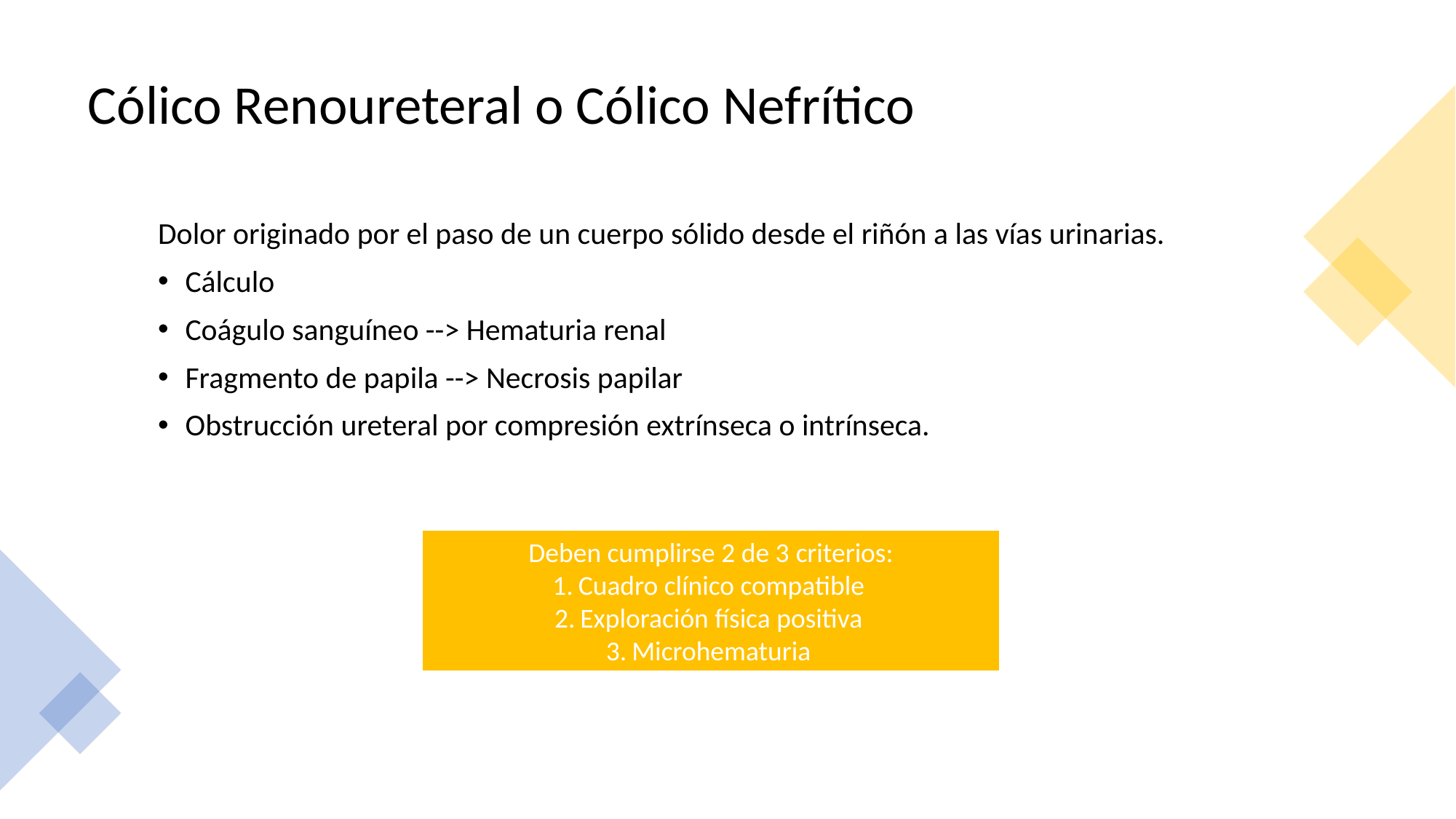

# Cólico Renoureteral o Cólico Nefrítico

Dolor originado por el paso de un cuerpo sólido desde el riñón a las vías urinarias.
Cálculo
Coágulo sanguíneo --> Hematuria renal
Fragmento de papila --> Necrosis papilar
Obstrucción ureteral por compresión extrínseca o intrínseca.

Deben cumplirse 2 de 3 criterios:​
Cuadro clínico compatible​
Exploración física positiva​
Microhematuria